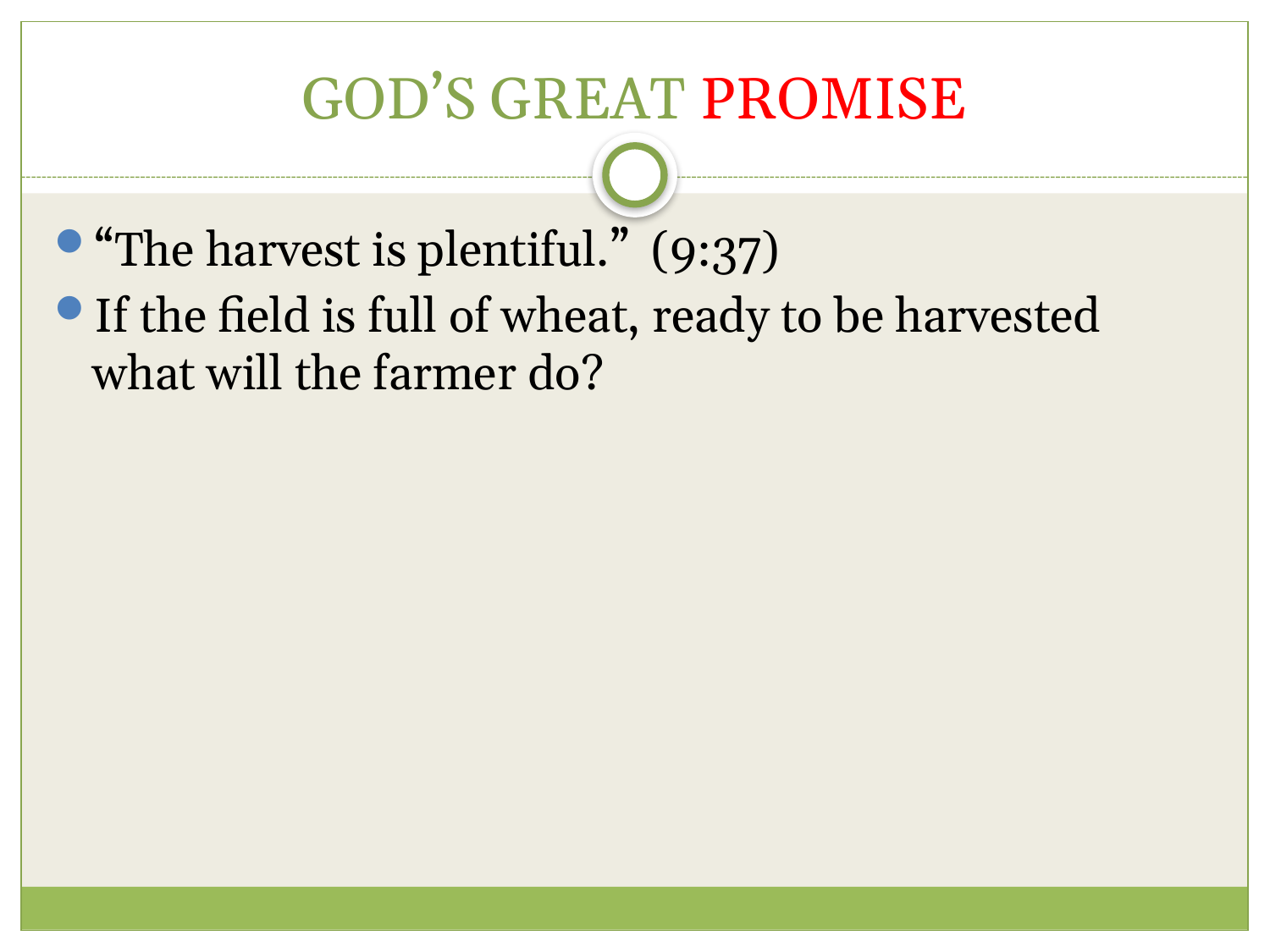

# GOD’S GREAT PROMISE
“The harvest is plentiful.”  (9:37)
If the field is full of wheat, ready to be harvested what will the farmer do?